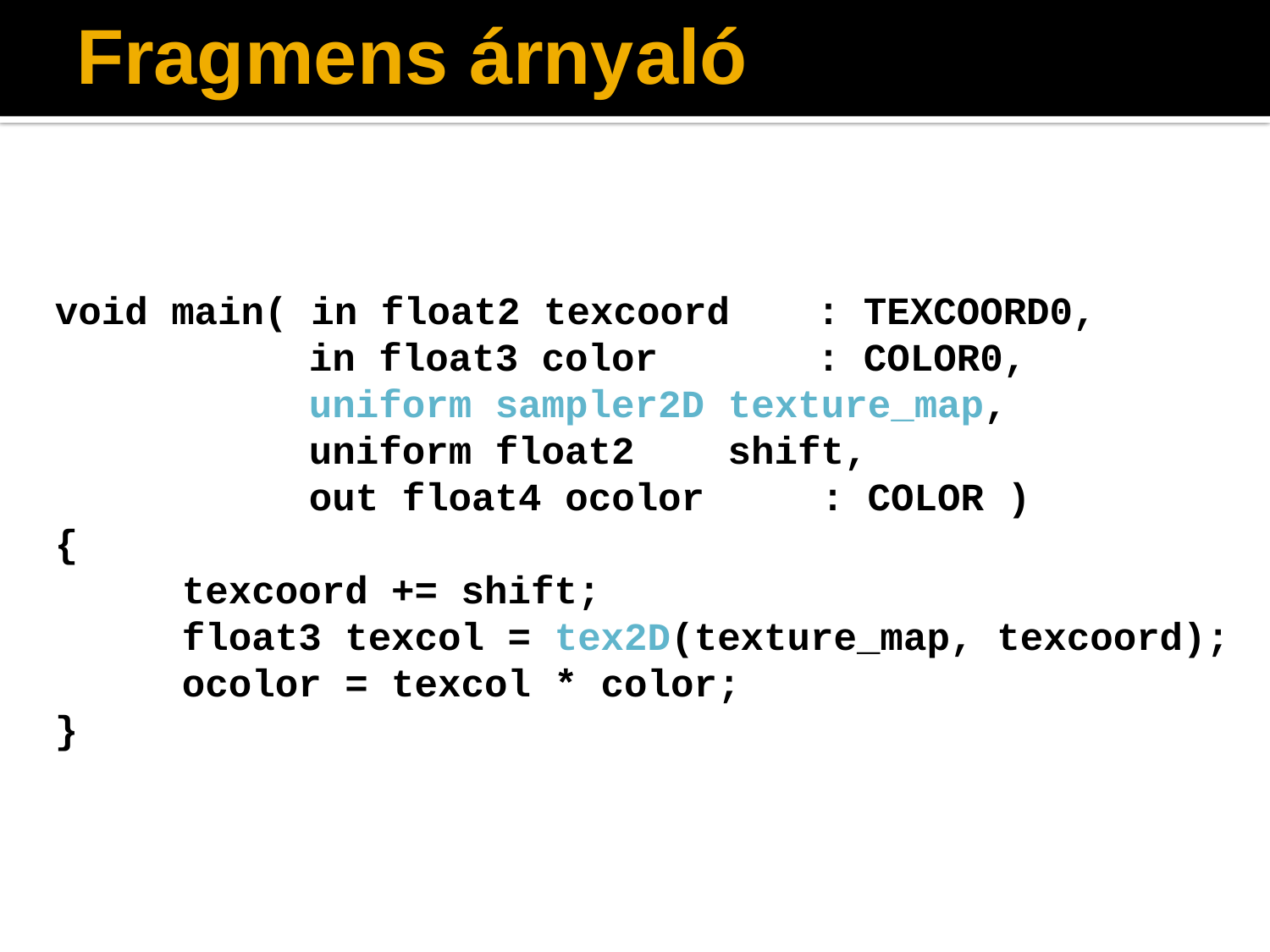

# Fragmens árnyaló

void main( in float2 texcoord 	: TEXCOORD0,
		in float3 color		: COLOR0,
		uniform sampler2D texture_map,
		uniform float2    shift,
		out float4 ocolor     : COLOR )
{
	texcoord += shift;
	float3 texcol = tex2D(texture_map, texcoord);
 	ocolor = texcol * color;
}